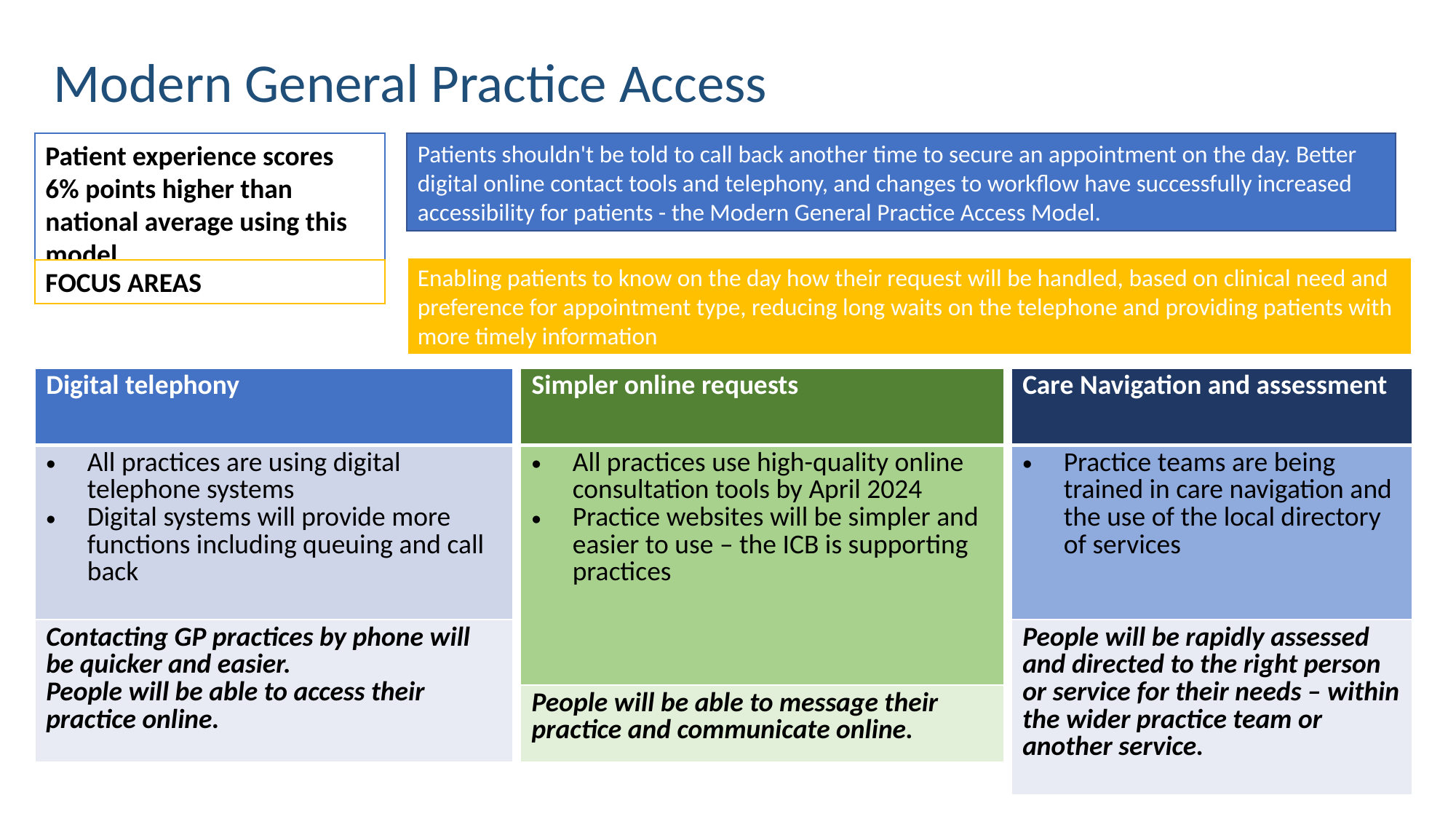

# Modern General Practice Access
Patient experience scores 6% points higher than national average using this model
Patients shouldn't be told to call back another time to secure an appointment on the day. Better digital online contact tools and telephony, and changes to workflow have successfully increased accessibility for patients - the Modern General Practice Access Model.
Enabling patients to know on the day how their request will be handled, based on clinical need and preference for appointment type, reducing long waits on the telephone and providing patients with more timely information
FOCUS AREAS
| Digital telephony |
| --- |
| All practices are using digital telephone systems Digital systems will provide more functions including queuing and call back |
| Contacting GP practices by phone will be quicker and easier. People will be able to access their practice online. |
| Simpler online requests |
| --- |
| All practices use high-quality online consultation tools by April 2024 Practice websites will be simpler and easier to use – the ICB is supporting practices |
| People will be able to message their practice and communicate online. |
| Care Navigation and assessment |
| --- |
| Practice teams are being trained in care navigation and the use of the local directory of services |
| People will be rapidly assessed and directed to the right person or service for their needs – within the wider practice team or another service. |
17